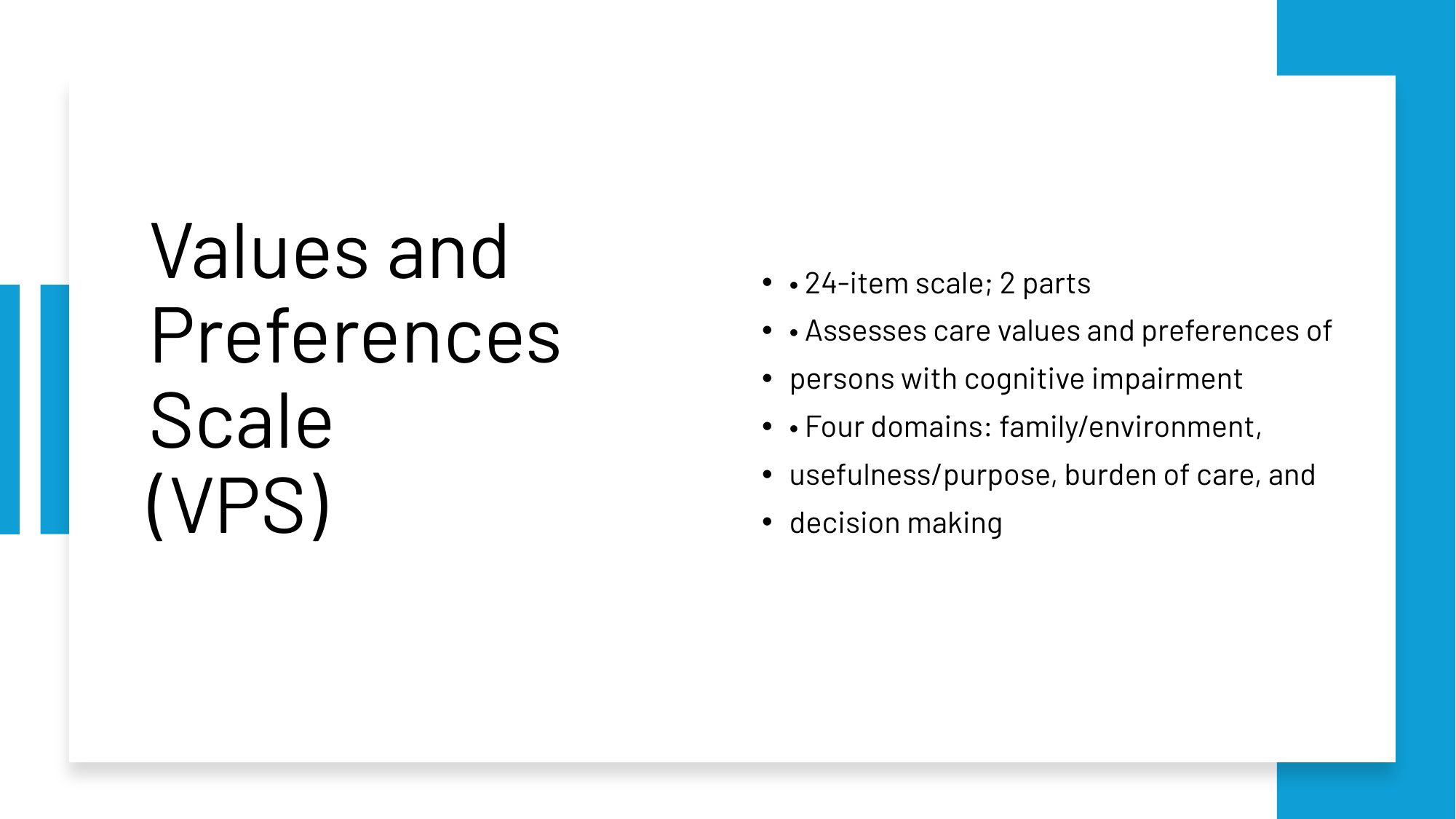

# Values and Preferences Scale (VPS)
• 24-item scale; 2 parts
• Assesses care values and preferences of
persons with cognitive impairment
• Four domains: family/environment,
usefulness/purpose, burden of care, and
decision making